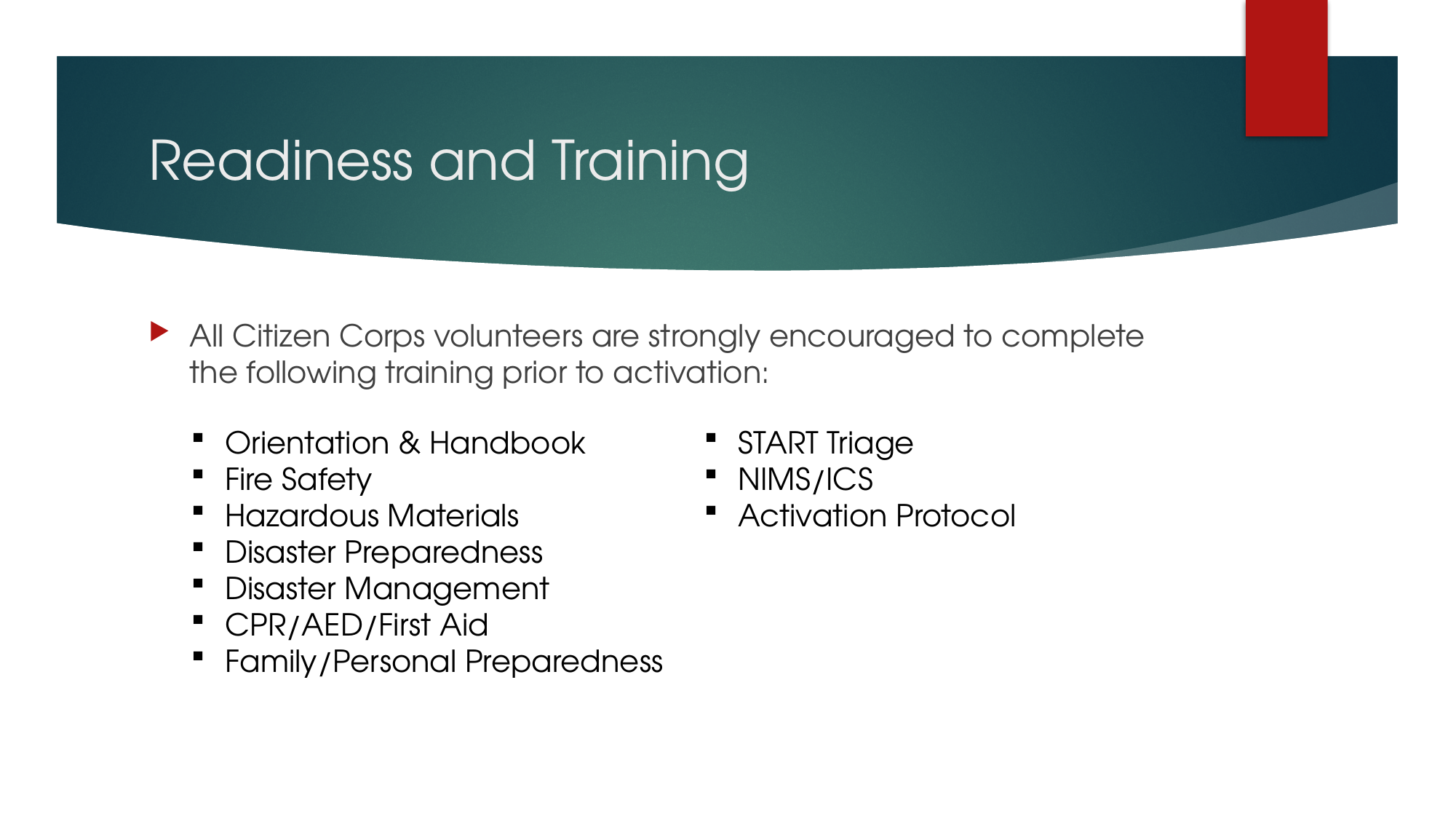

# Readiness and Training
All Citizen Corps volunteers are strongly encouraged to complete the following training prior to activation:

Orientation & Handbook
Fire Safety
Hazardous Materials
Disaster Preparedness
Disaster Management
CPR/AED/First Aid
Family/Personal Preparedness
START Triage
NIMS/ICS
Activation Protocol